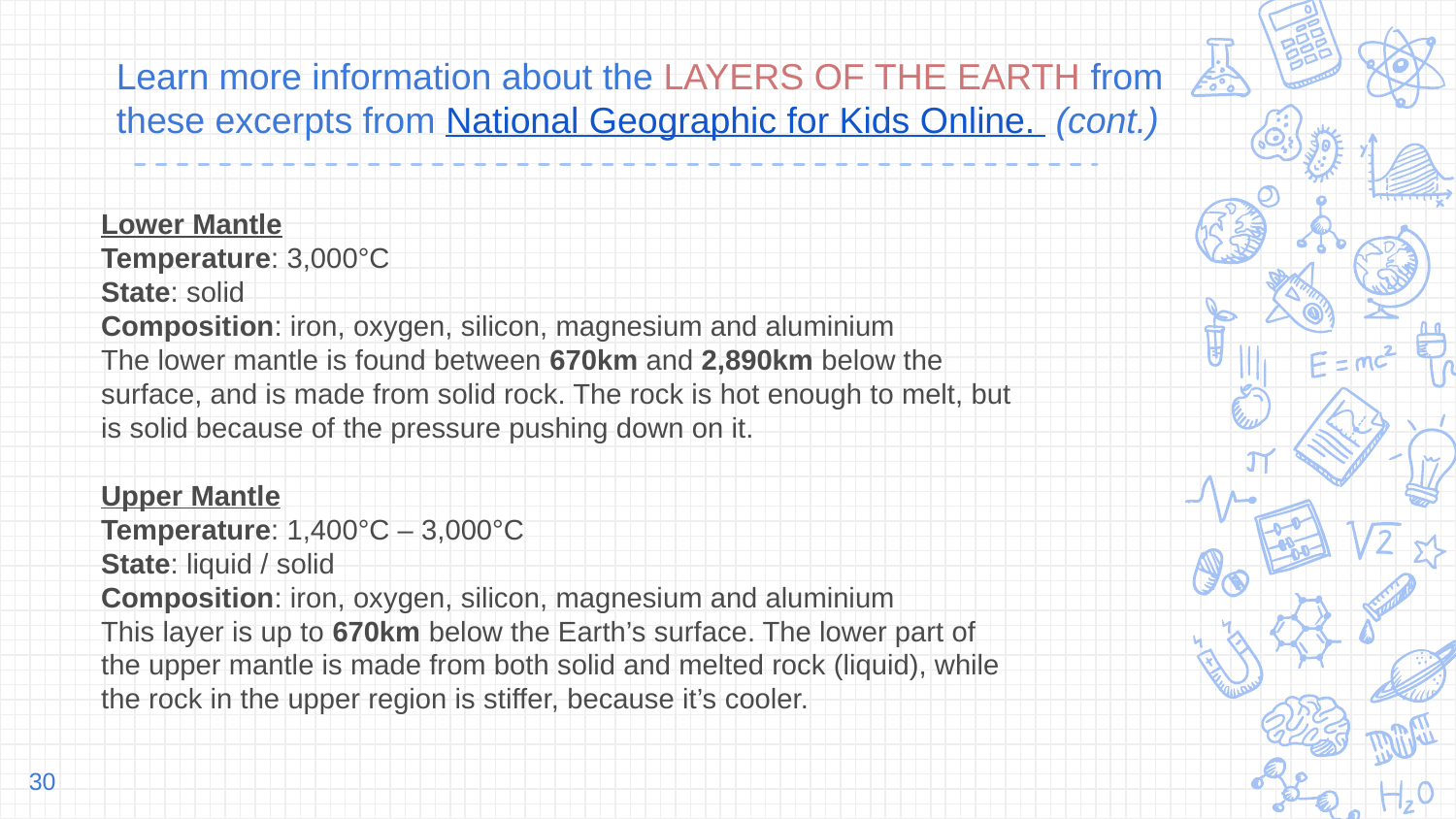

# Learn more information about the LAYERS OF THE EARTH from these excerpts from National Geographic for Kids Online.  (cont.)

Lower Mantle
Temperature: 3,000°C
State: solid
Composition: iron, oxygen, silicon, magnesium and aluminium
The lower mantle is found between 670km and 2,890km below the surface, and is made from solid rock. The rock is hot enough to melt, but is solid because of the pressure pushing down on it.

Upper Mantle
Temperature: 1,400°C – 3,000°C
State: liquid / solid
Composition: iron, oxygen, silicon, magnesium and aluminium
This layer is up to 670km below the Earth’s surface. The lower part of the upper mantle is made from both solid and melted rock (liquid), while the rock in the upper region is stiffer, because it’s cooler.

30